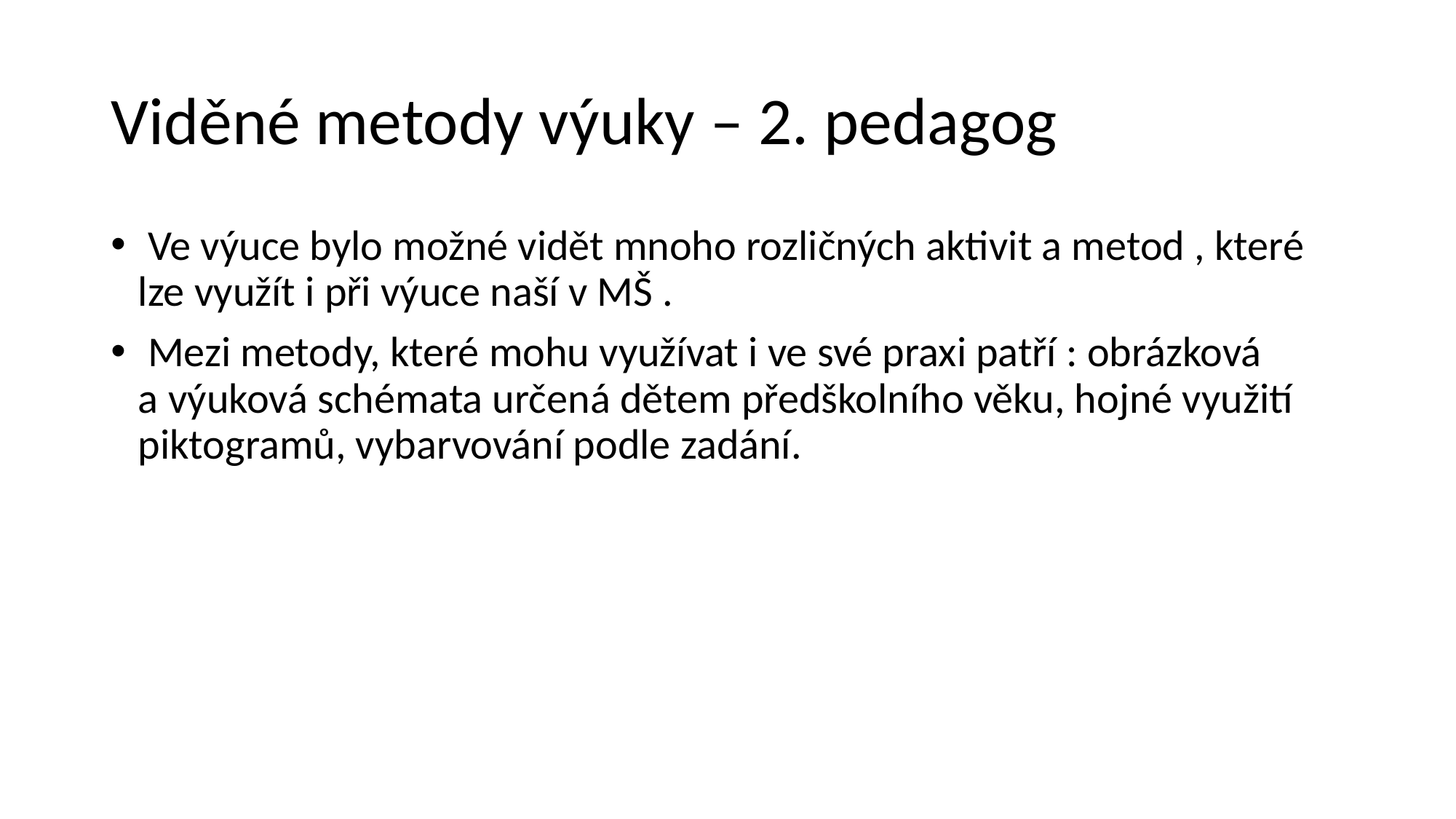

# Viděné metody výuky – 2. pedagog
 Ve výuce bylo možné vidět mnoho rozličných aktivit a metod , které lze využít i při výuce naší v MŠ .
 Mezi metody, které mohu využívat i ve své praxi patří : obrázková       a výuková schémata určená dětem předškolního věku, hojné využití piktogramů, vybarvování podle zadání.